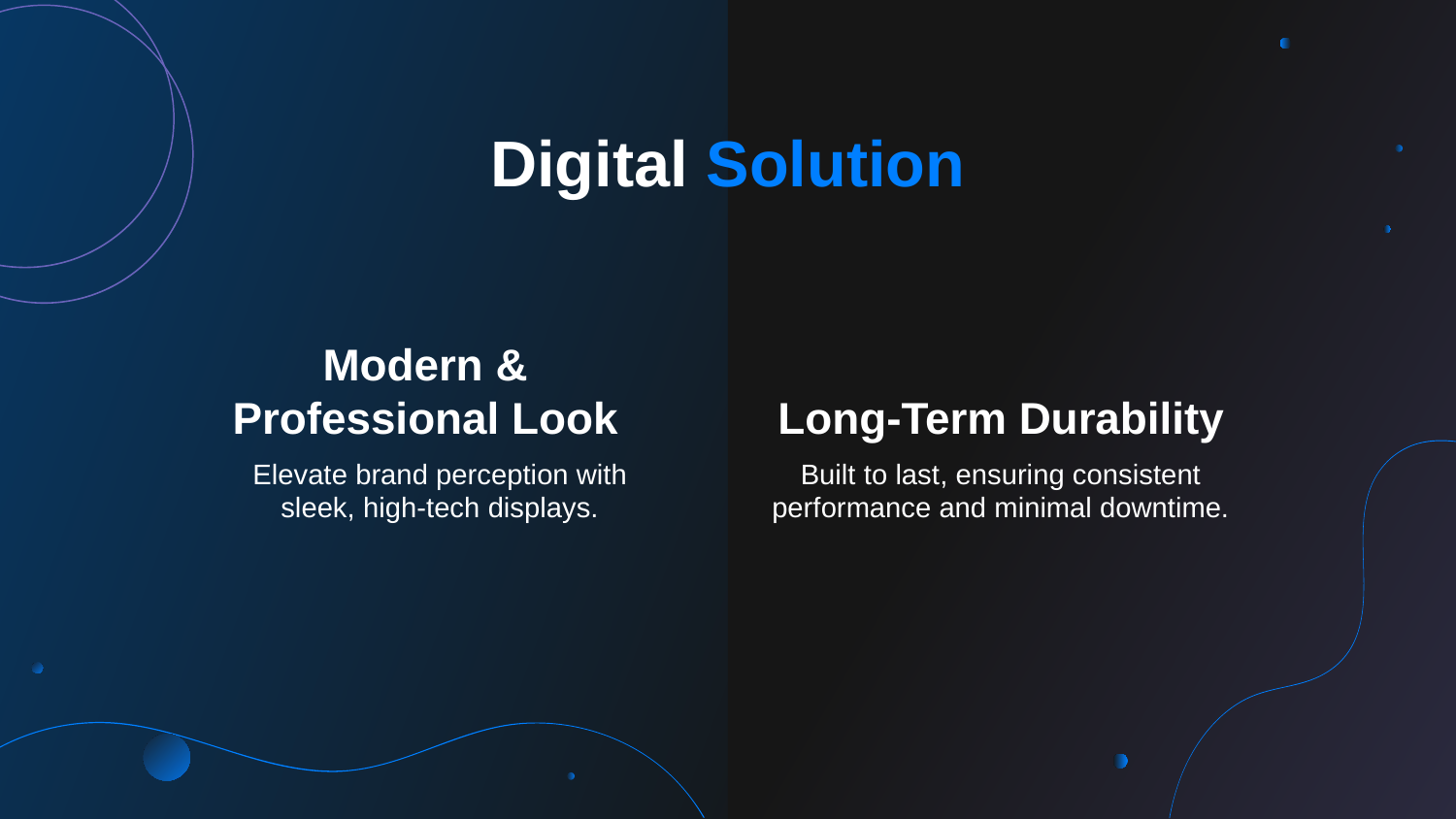

# Digital Solution
Long-Term Durability
Modern & Professional Look
Elevate brand perception with sleek, high-tech displays.
Built to last, ensuring consistent performance and minimal downtime.